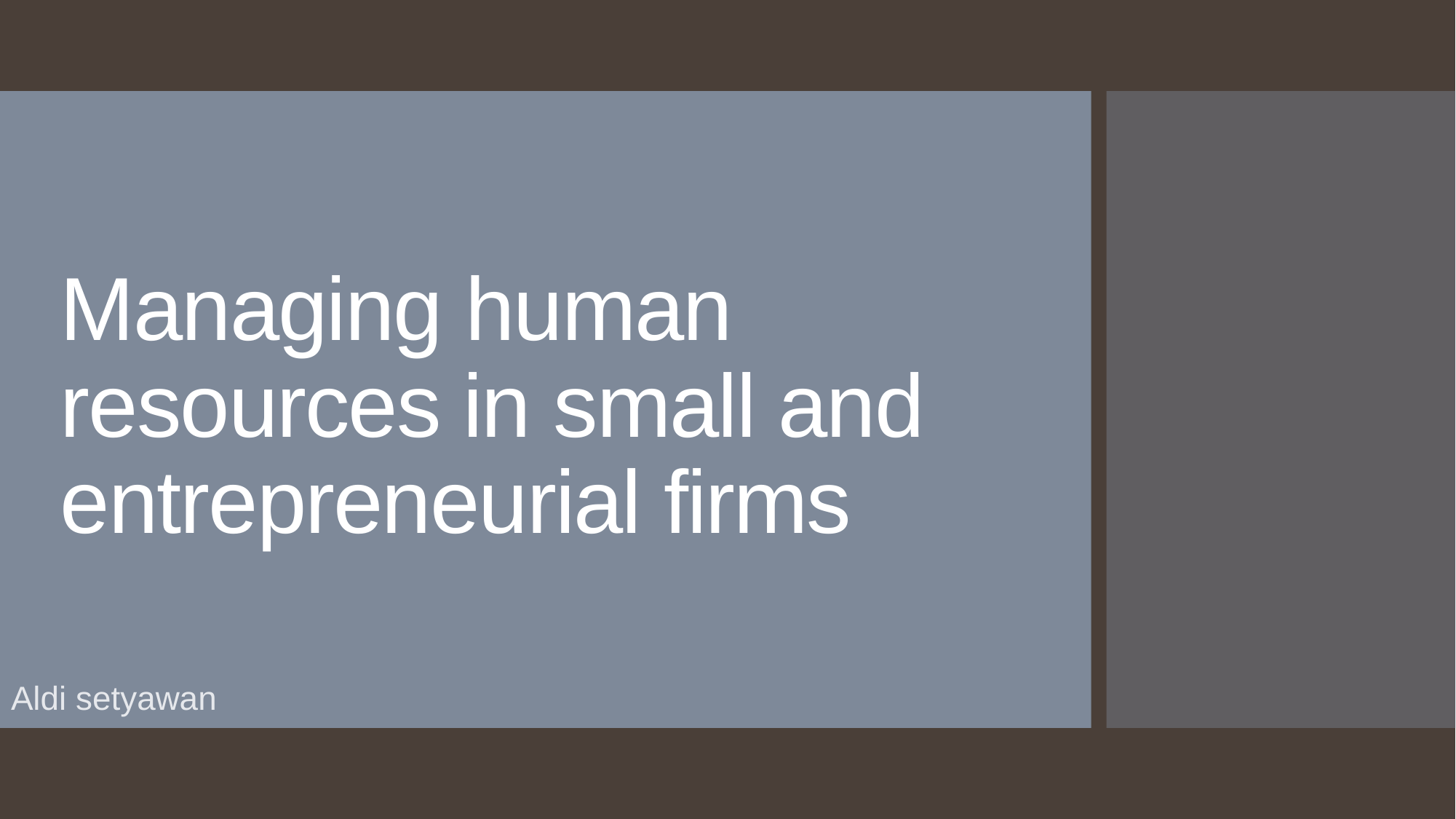

# Managing human resources in small and entrepreneurial firms
Aldi setyawan